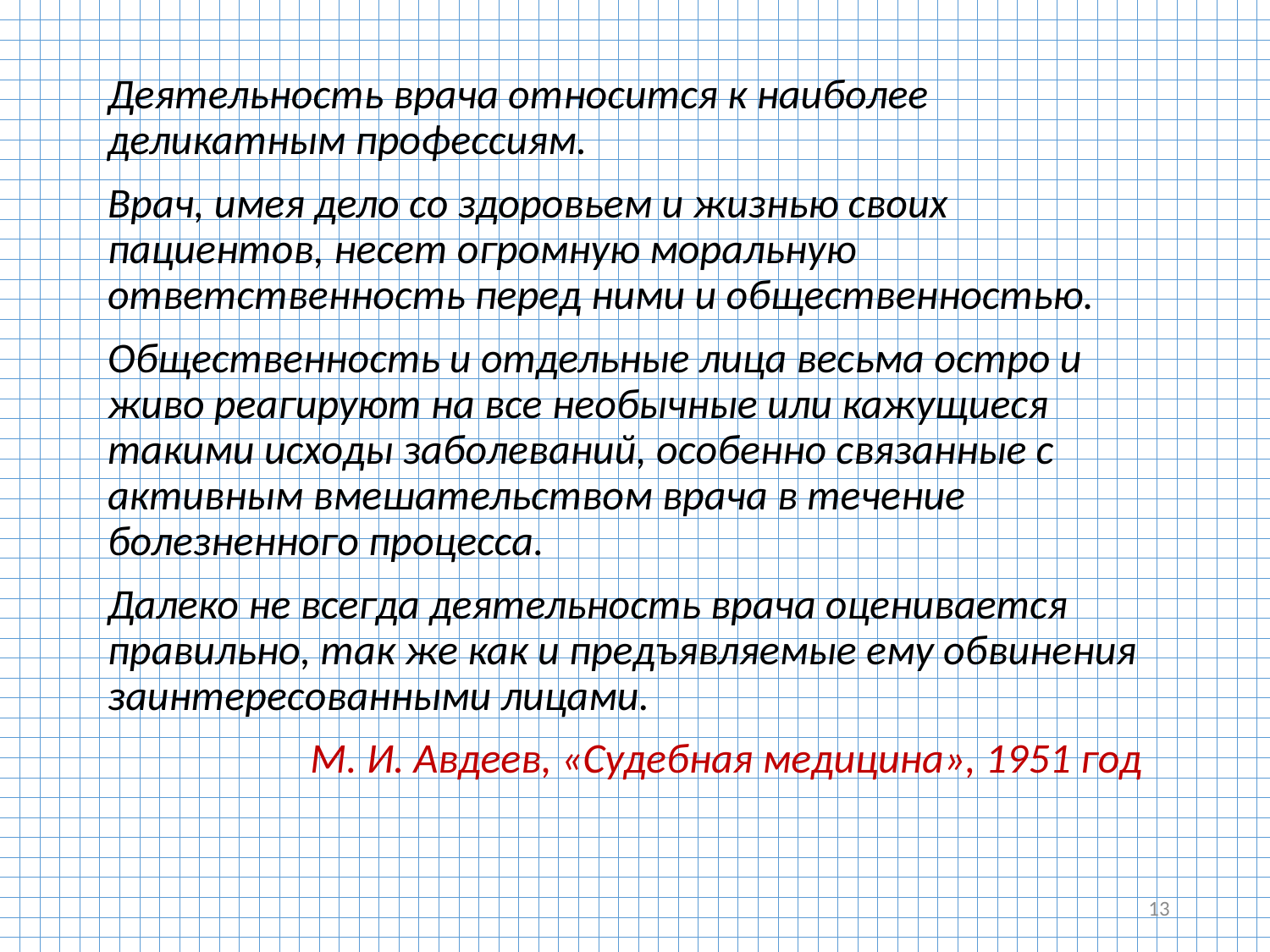

Деятельность врача относится к наиболее деликатным профессиям.
Врач, имея дело со здоровьем и жизнью своих пациентов, несет огромную моральную ответственность перед ними и общественностью.
Общественность и отдельные лица весьма остро и живо реагируют на все необычные или кажущиеся такими исходы заболеваний, особенно связанные с активным вмешательством врача в течение болезненного процесса.
Далеко не всегда деятельность врача оценивается правильно, так же как и предъявляемые ему обвинения заинтересованными лицами.
М. И. Авдеев, «Судебная медицина», 1951 год
13